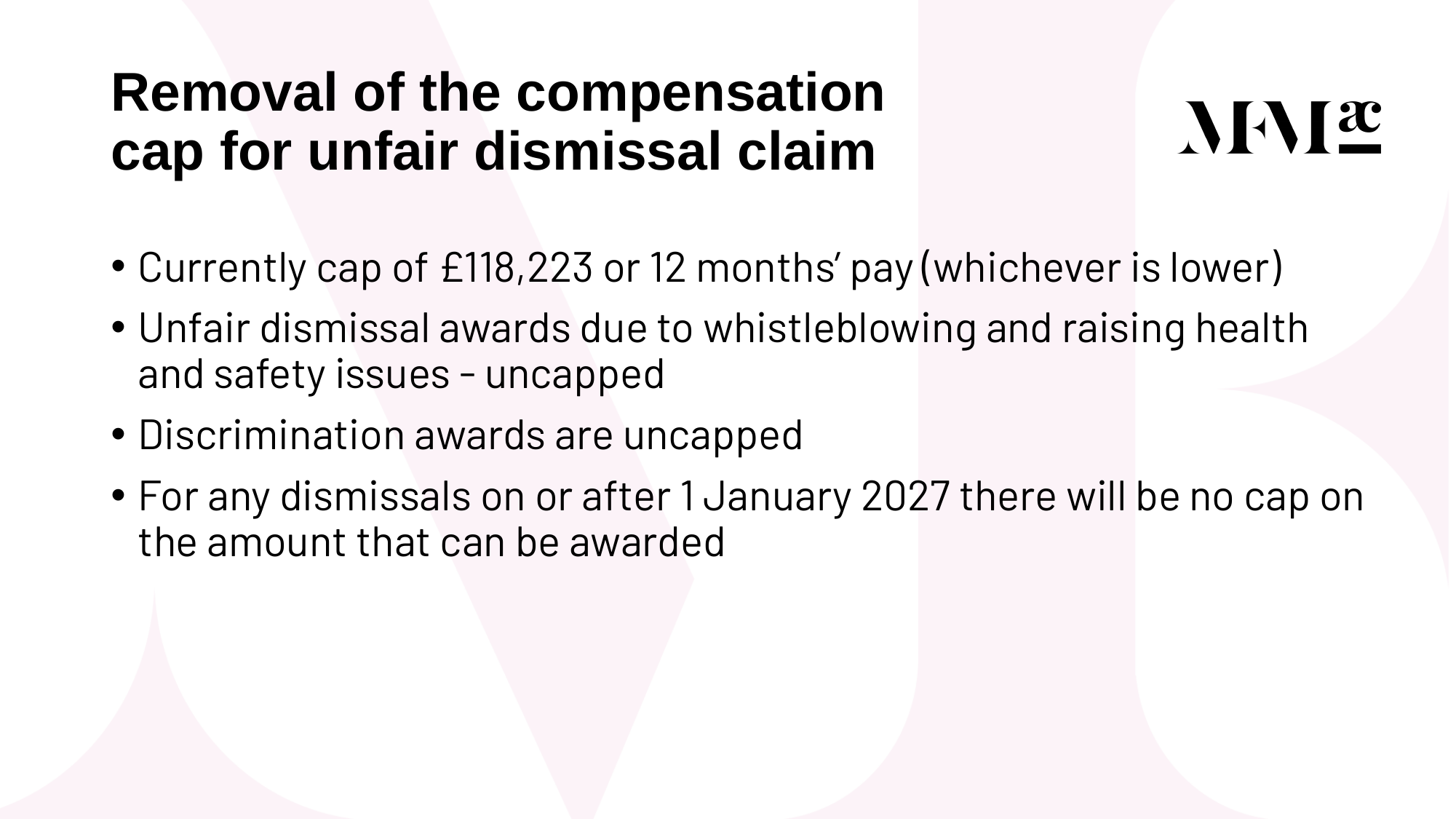

# Removal of the compensation cap for unfair dismissal claim
Currently cap of £118,223 or 12 months’ pay (whichever is lower)
Unfair dismissal awards due to whistleblowing and raising health and safety issues - uncapped
Discrimination awards are uncapped
For any dismissals on or after 1 January 2027 there will be no cap on the amount that can be awarded